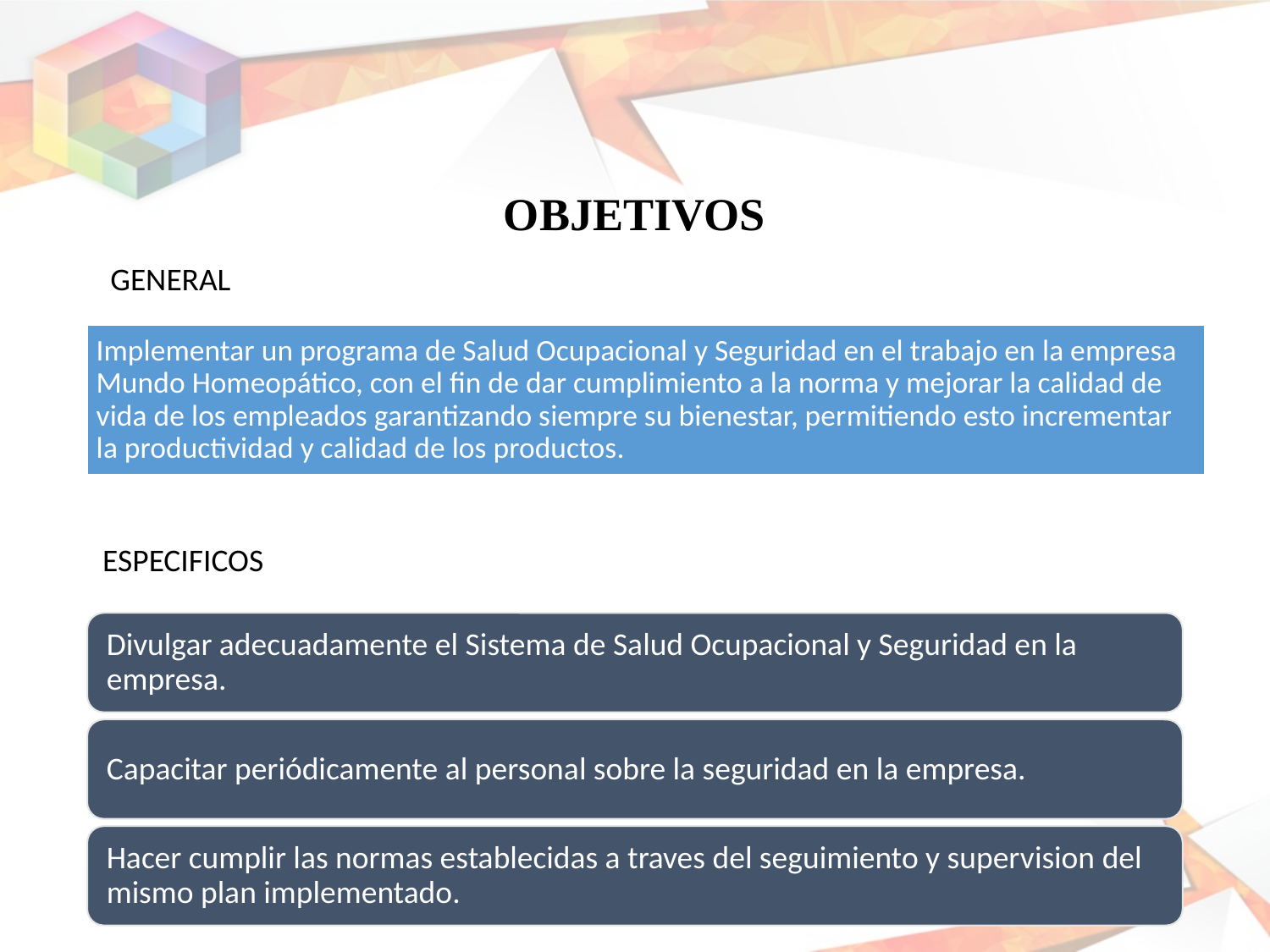

# OBJETIVOS
GENERAL
Implementar un programa de Salud Ocupacional y Seguridad en el trabajo en la empresa Mundo Homeopático, con el fin de dar cumplimiento a la norma y mejorar la calidad de vida de los empleados garantizando siempre su bienestar, permitiendo esto incrementar la productividad y calidad de los productos.

ESPECIFICOS
Divulgar adecuadamente el Sistema de Salud Ocupacional y Seguridad en la empresa.
Capacitar periódicamente al personal sobre la seguridad en la empresa.
Hacer cumplir las normas establecidas a traves del seguimiento y supervision del mismo plan implementado.